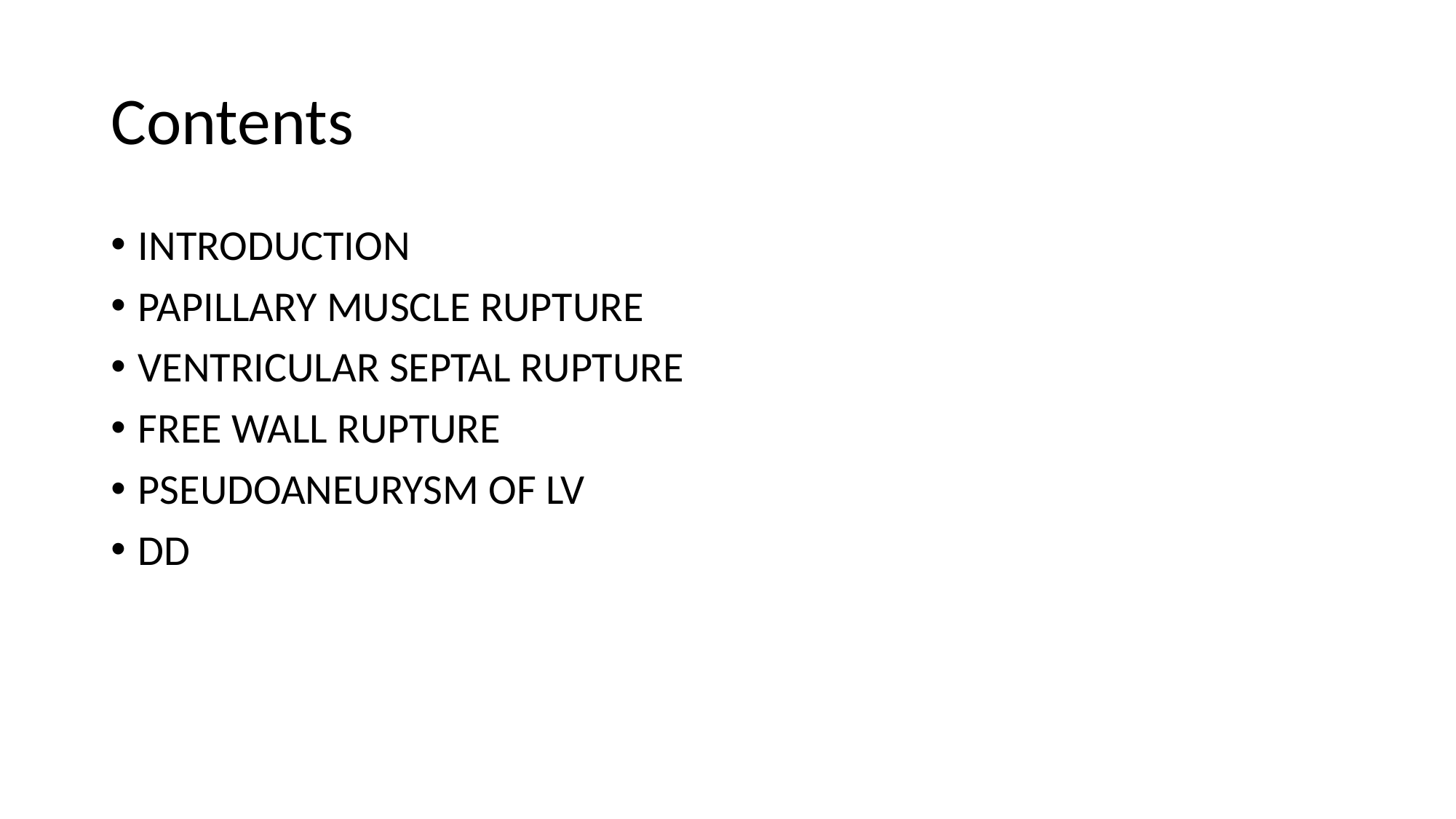

# Contents
INTRODUCTION
PAPILLARY MUSCLE RUPTURE
VENTRICULAR SEPTAL RUPTURE
FREE WALL RUPTURE
PSEUDOANEURYSM OF LV
DD